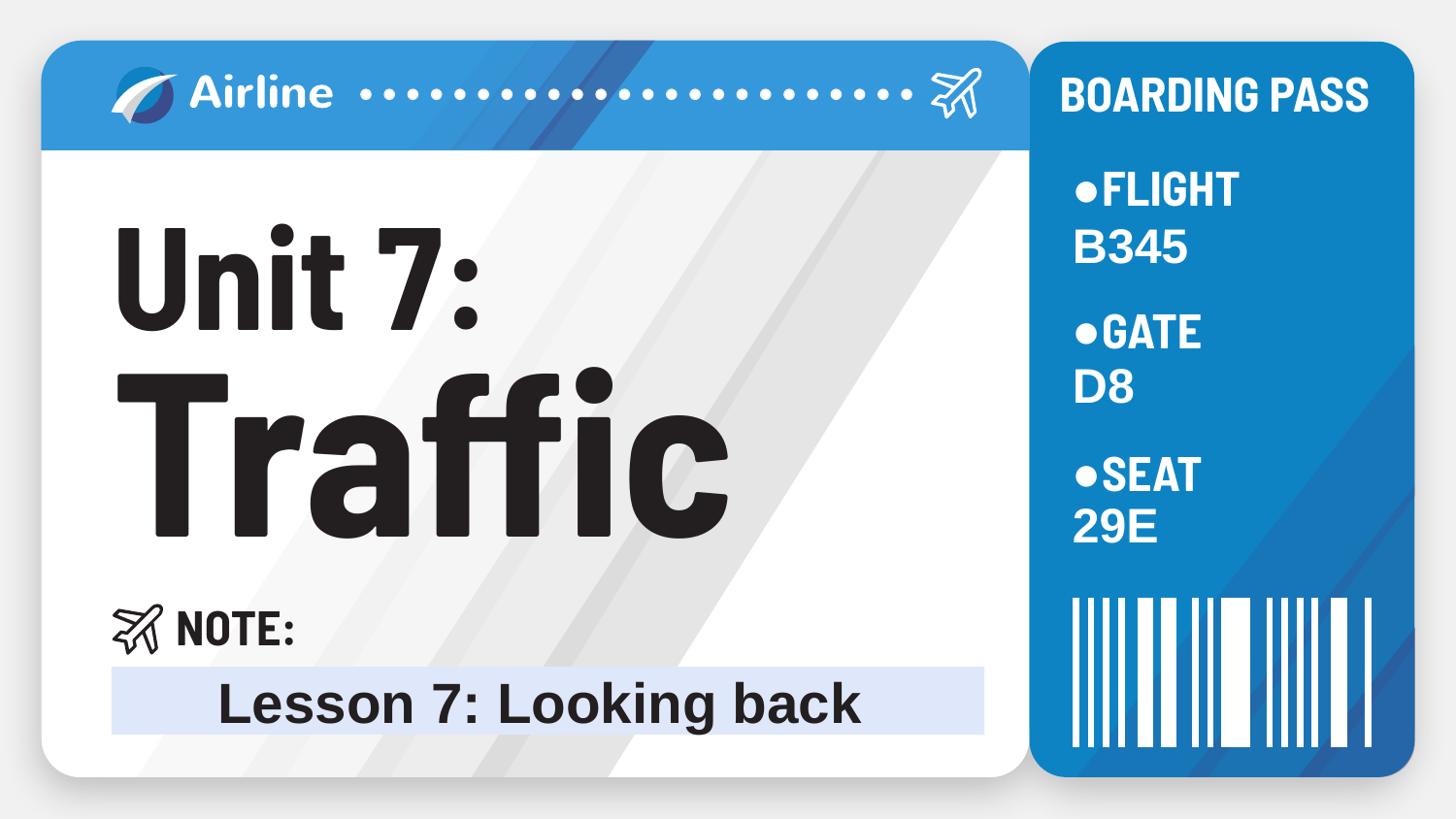

BOARDING PASS

FLIGHT
# Unit 7: Traffic
B345
GATE
D8
SEAT
29E
NOTE:

Lesson 7: Looking back